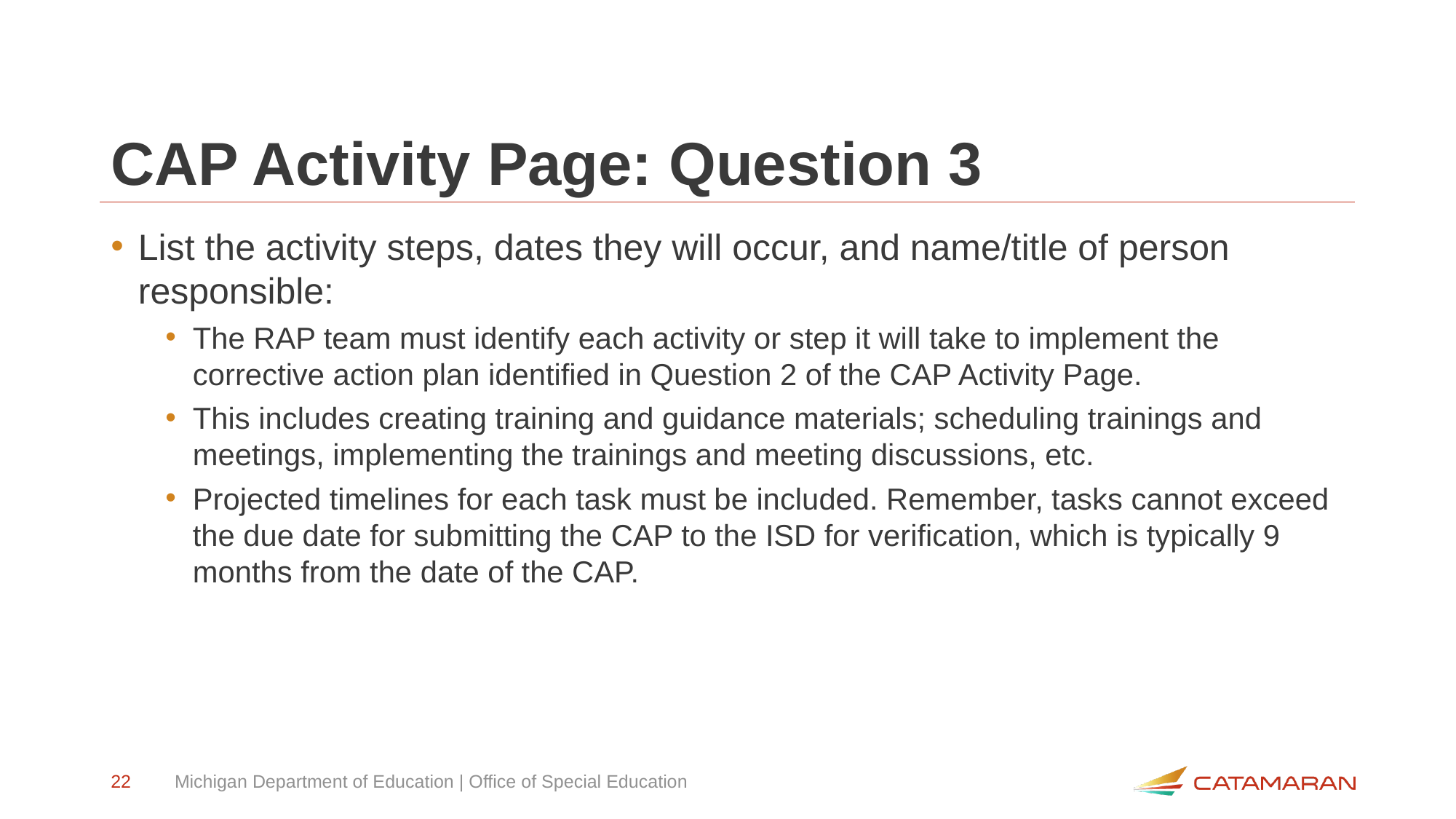

# CAP Activity Page: Question 3
List the activity steps, dates they will occur, and name/title of person responsible:
The RAP team must identify each activity or step it will take to implement the corrective action plan identified in Question 2 of the CAP Activity Page.
This includes creating training and guidance materials; scheduling trainings and meetings, implementing the trainings and meeting discussions, etc.
Projected timelines for each task must be included. Remember, tasks cannot exceed the due date for submitting the CAP to the ISD for verification, which is typically 9 months from the date of the CAP.

22
Michigan Department of Education | Office of Special Education